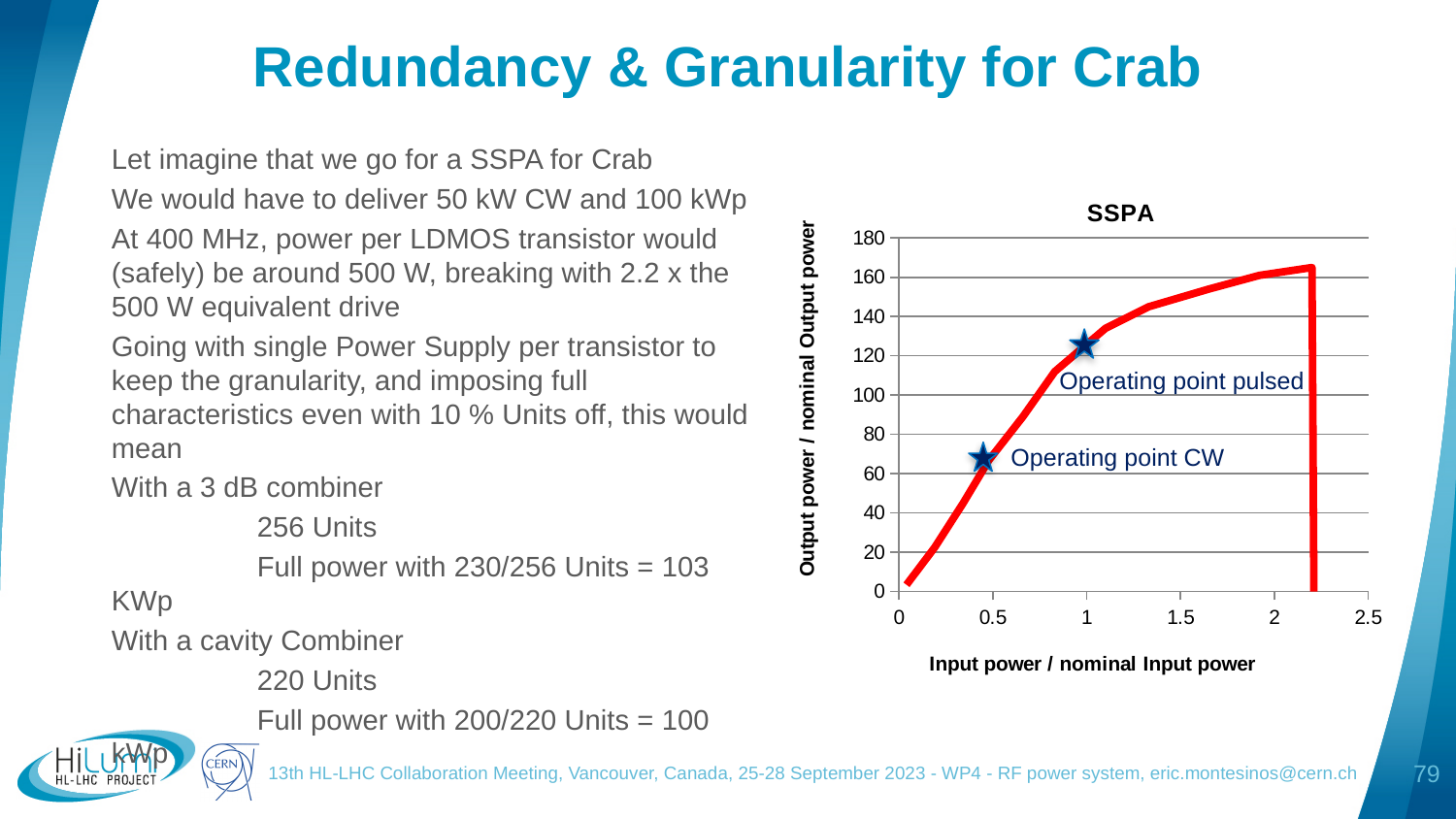

# Redundancy & Granularity for Crab
Let imagine that we go for a SSPA for Crab
We would have to deliver 50 kW CW and 100 kWp
At 400 MHz, power per LDMOS transistor would (safely) be around 500 W, breaking with 2.2 x the 500 W equivalent drive
Going with single Power Supply per transistor to keep the granularity, and imposing full characteristics even with 10 % Units off, this would mean
With a 3 dB combiner
	256 Units
	Full power with 230/256 Units = 103 KWp
With a cavity Combiner
	220 Units
	Full power with 200/220 Units = 100 kWp

### Chart: SSPA

| Category | SSPA |
|---|---|
Operating point pulsed
Operating point CW

13th HL-LHC Collaboration Meeting, Vancouver, Canada, 25-28 September 2023 - WP4 - RF power system, eric.montesinos@cern.ch
79